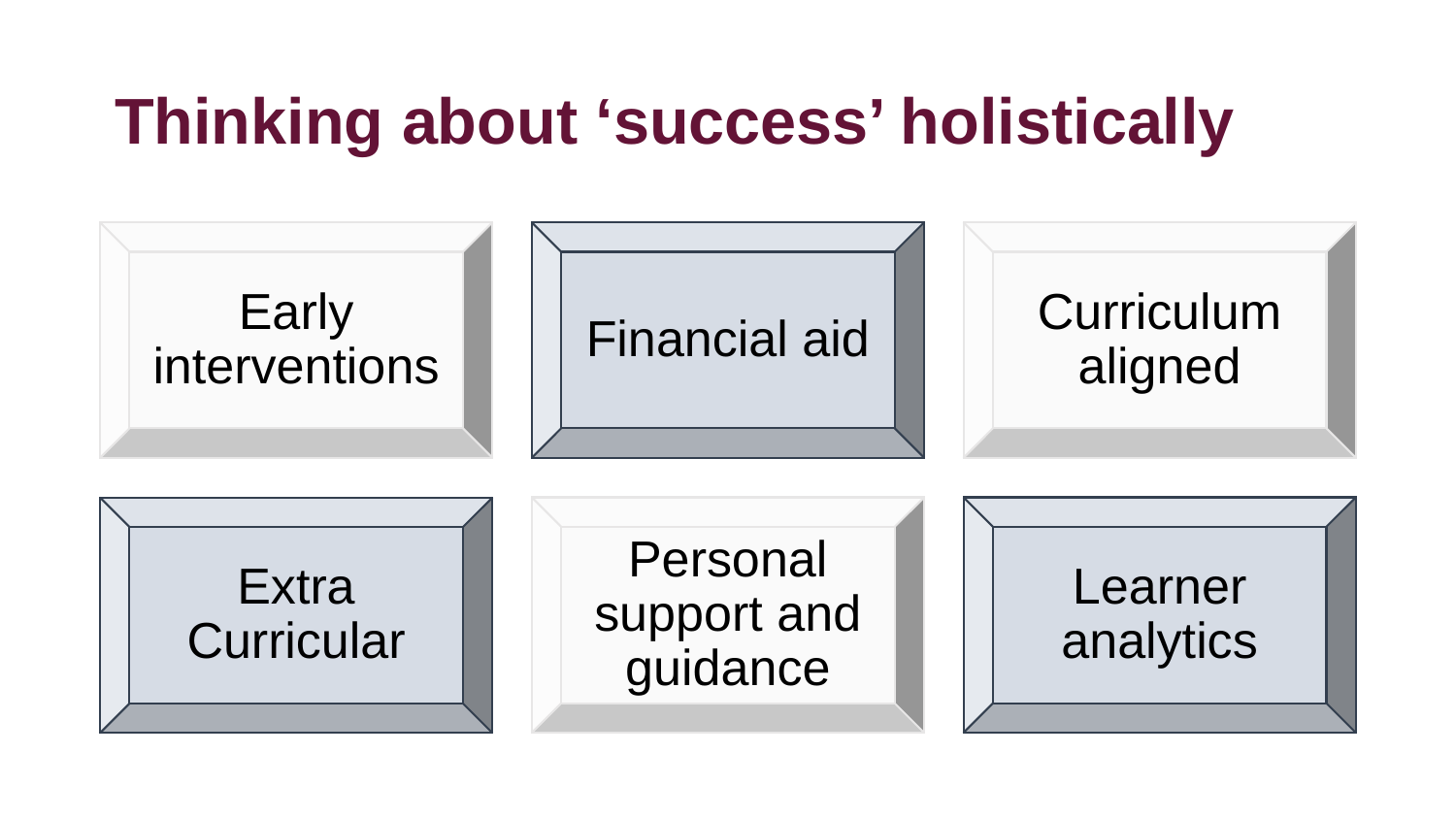

# Thinking about ‘success’ holistically
Early interventions
Curriculum aligned
Financial aid
Extra Curricular
Personal support and guidance
Learner analytics